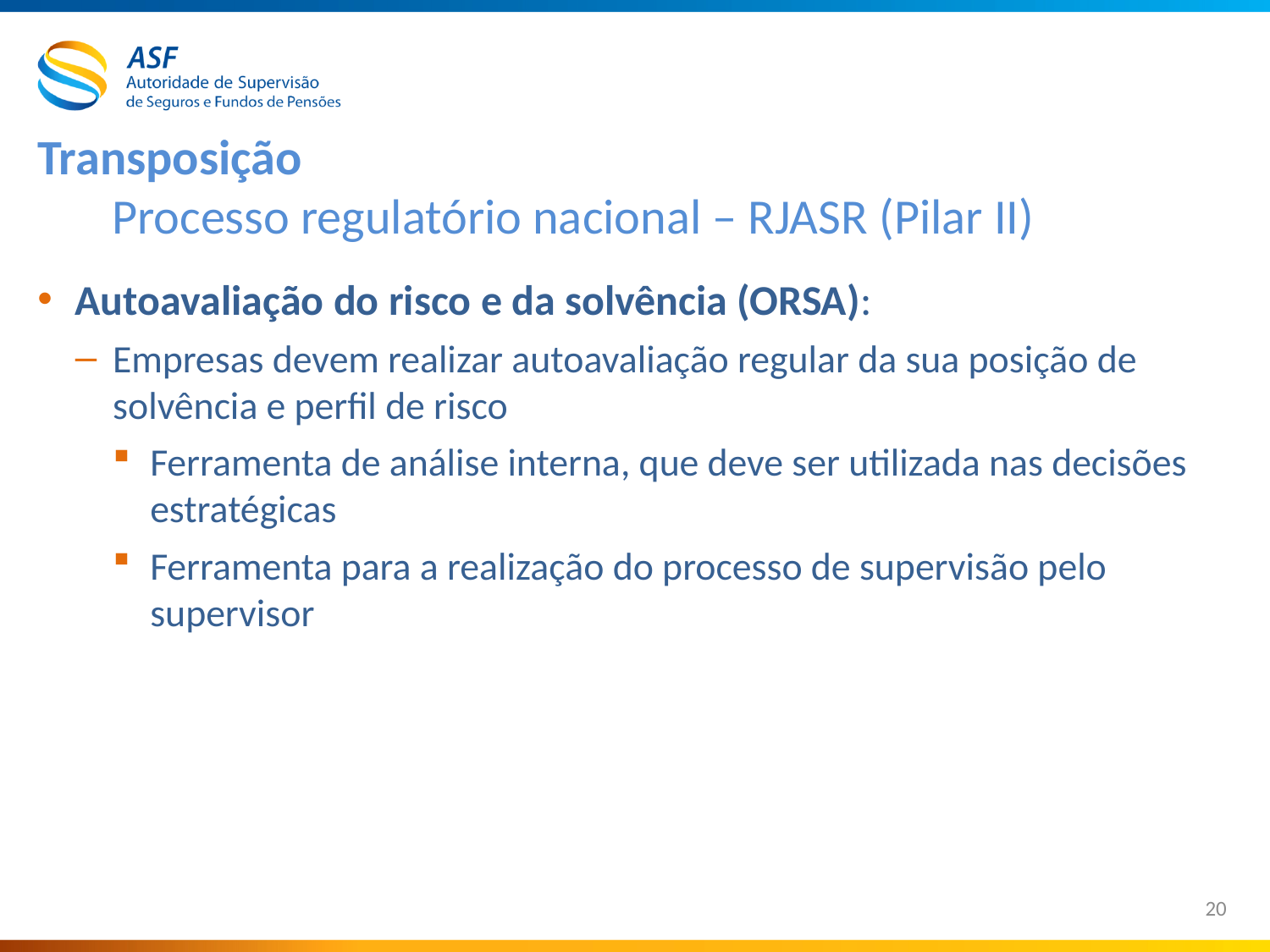

# Transposição Processo regulatório nacional – RJASR (Pilar II)
Autoavaliação do risco e da solvência (ORSA):
Empresas devem realizar autoavaliação regular da sua posição de solvência e perfil de risco
Ferramenta de análise interna, que deve ser utilizada nas decisões estratégicas
Ferramenta para a realização do processo de supervisão pelo supervisor
20